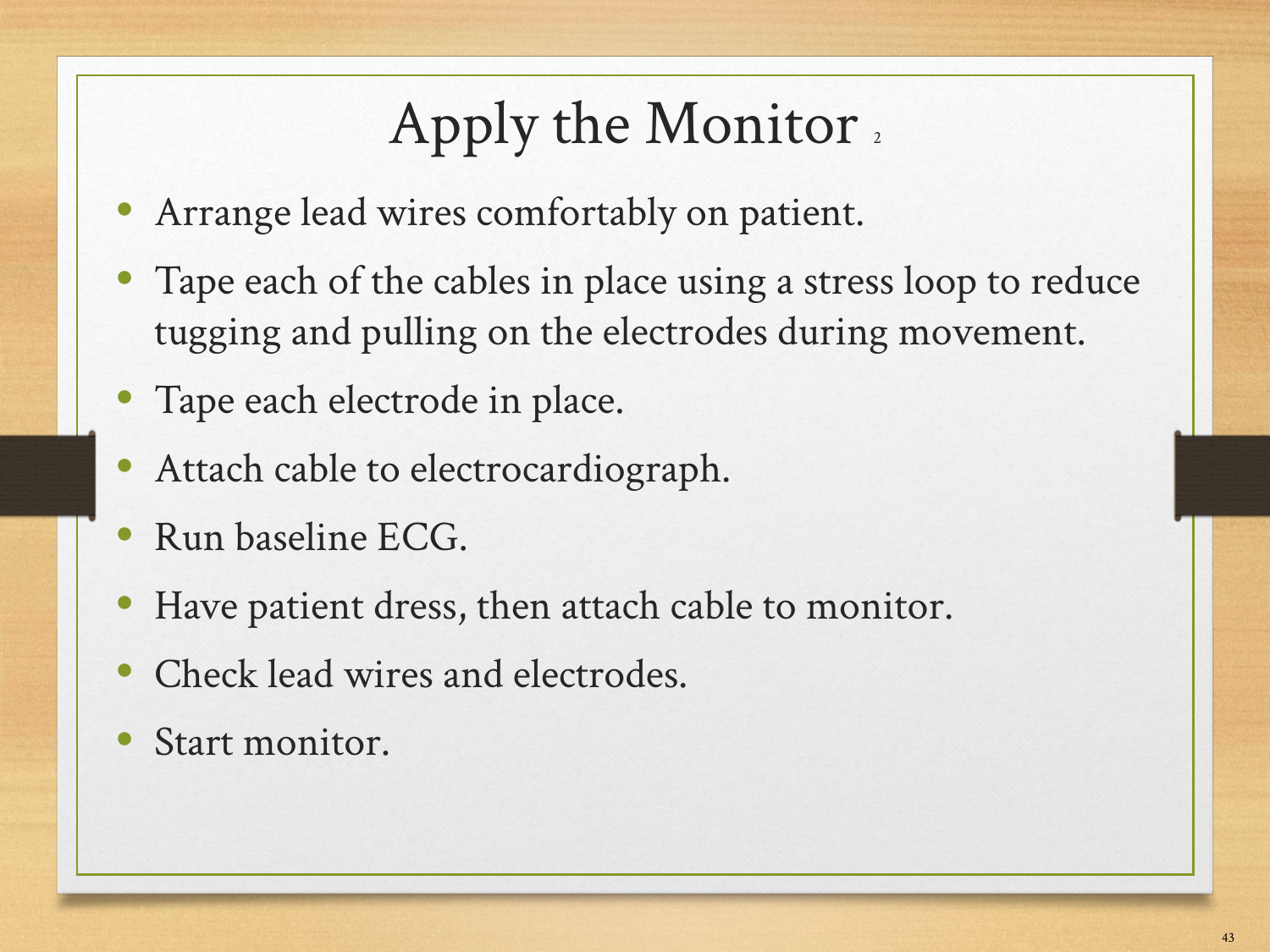

# Apply the Monitor 2
Arrange lead wires comfortably on patient.
Tape each of the cables in place using a stress loop to reduce tugging and pulling on the electrodes during movement.
Tape each electrode in place.
Attach cable to electrocardiograph.
Run baseline E C G.
Have patient dress, then attach cable to monitor.
Check lead wires and electrodes.
Start monitor.
43